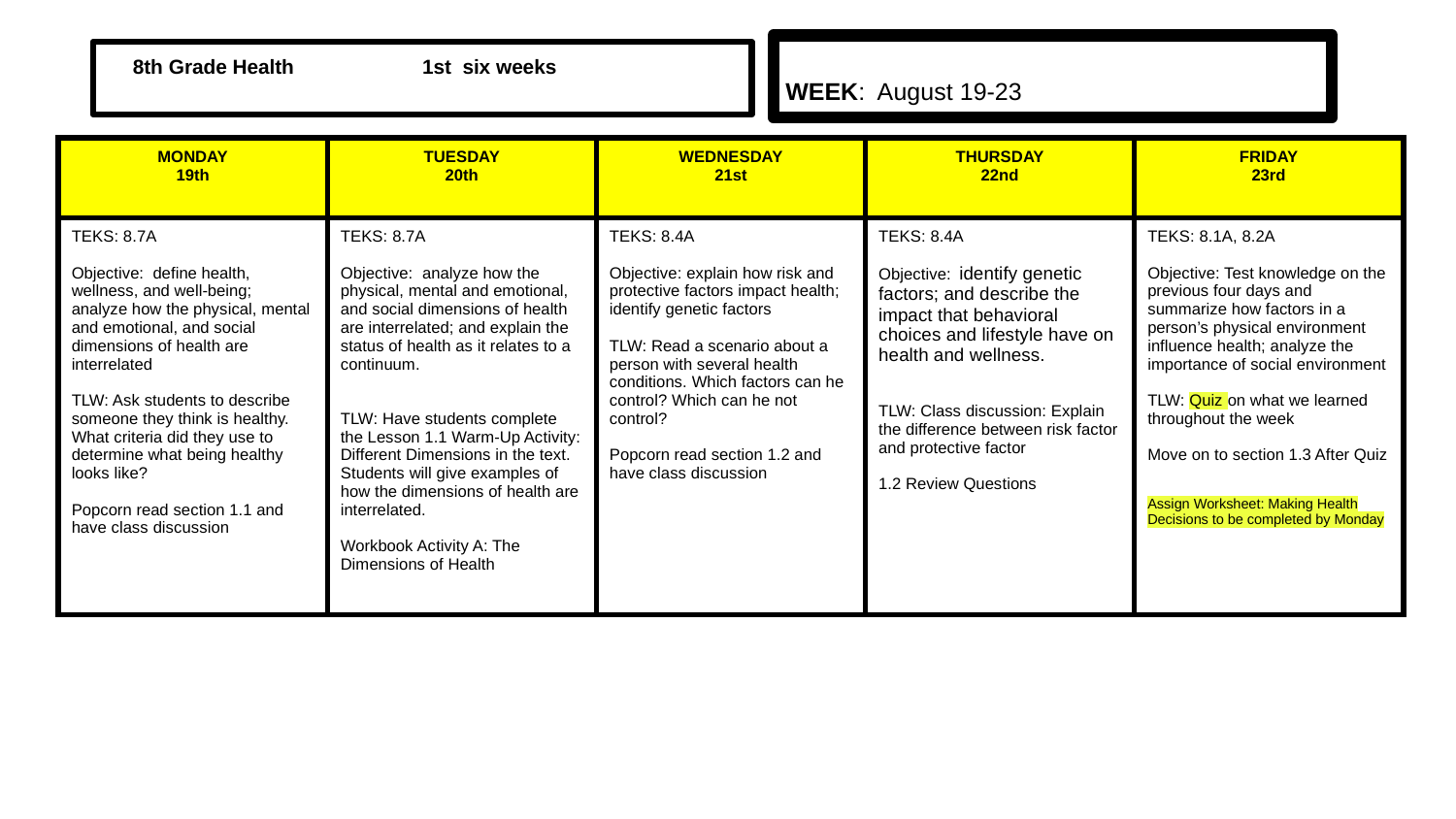

WEEK:  August 19-23
     8th Grade Health                       1st  six weeks

| MONDAY 19th | TUESDAY 20th | WEDNESDAY 21st | THURSDAY 22nd | FRIDAY 23rd |
| --- | --- | --- | --- | --- |
| TEKS: 8.7A Objective: define health, wellness, and well-being; analyze how the physical, mental and emotional, and social dimensions of health are interrelated TLW: Ask students to describe someone they think is healthy. What criteria did they use to determine what being healthy looks like? Popcorn read section 1.1 and have class discussion | TEKS: 8.7A Objective: analyze how the physical, mental and emotional, and social dimensions of health are interrelated; and explain the status of health as it relates to a continuum. TLW: Have students complete the Lesson 1.1 Warm-Up Activity: Different Dimensions in the text. Students will give examples of how the dimensions of health are interrelated. Workbook Activity A: The Dimensions of Health | TEKS: 8.4A Objective: explain how risk and protective factors impact health; identify genetic factors TLW: Read a scenario about a person with several health conditions. Which factors can he control? Which can he not control? Popcorn read section 1.2 and have class discussion | TEKS: 8.4A Objective: identify genetic factors; and describe the impact that behavioral choices and lifestyle have on health and wellness. TLW: Class discussion: Explain the difference between risk factor and protective factor 1.2 Review Questions | TEKS: 8.1A, 8.2A Objective: Test knowledge on the previous four days and summarize how factors in a person’s physical environment influence health; analyze the importance of social environment TLW: Quiz on what we learned throughout the week Move on to section 1.3 After Quiz Assign Worksheet: Making Health Decisions to be completed by Monday |